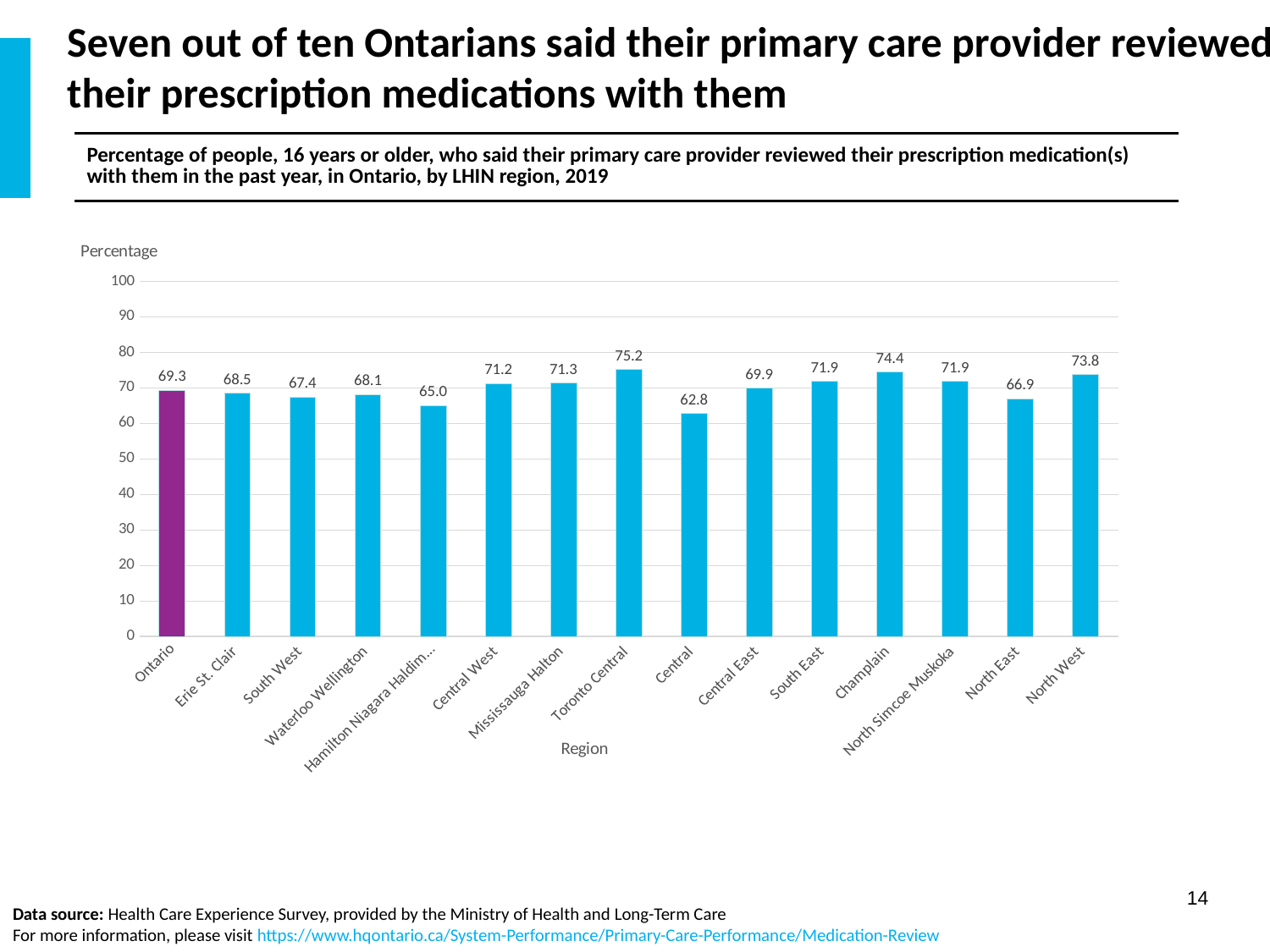

# Seven out of ten Ontarians said their primary care provider reviewed their prescription medications with them
| Percentage of people, 16 years or older, who said their primary care provider reviewed their prescription medication(s) with them in the past year, in Ontario, by LHIN region, 2019 |
| --- |

### Chart

| Category |  |
|---|---|
| Ontario | 69.3 |
| Erie St. Clair  | 68.5 |
| South West  | 67.4 |
| Waterloo Wellington  | 68.1 |
| Hamilton Niagara Haldimand Brant  | 65.0 |
| Central West  | 71.2 |
| Mississauga Halton  | 71.3 |
| Toronto Central  | 75.2 |
| Central  | 62.8 |
| Central East  | 69.9 |
| South East  | 71.9 |
| Champlain  | 74.4 |
| North Simcoe Muskoka  | 71.9 |
| North East  | 66.9 |
| North West  | 73.8 |
Data source: Health Care Experience Survey, provided by the Ministry of Health and Long-Term Care
For more information, please visit ​https://www.hqontario.ca/System-Performance/Primary-Care-Performance/Medication-Review